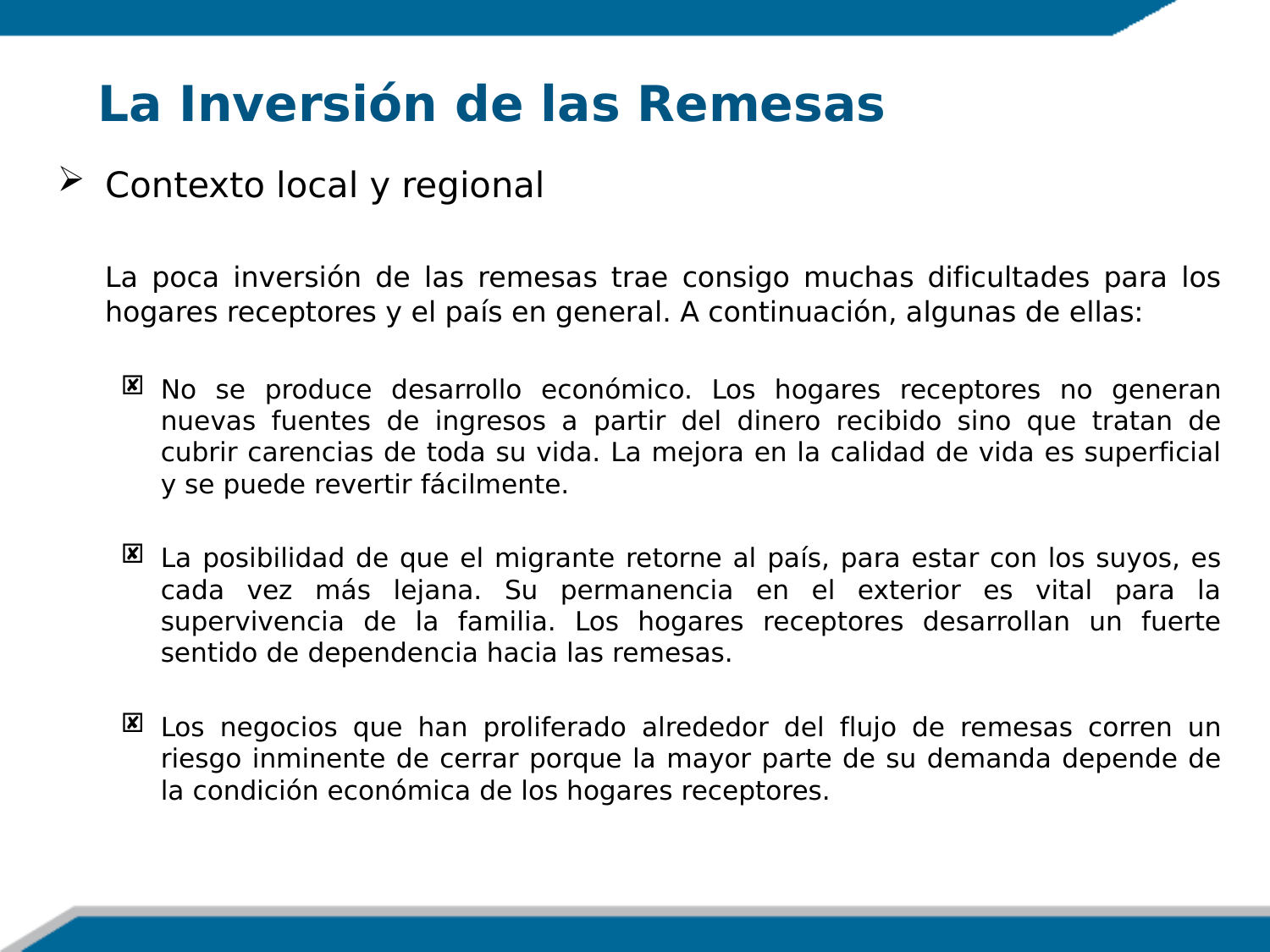

La Inversión de las Remesas
Contexto local y regional

	La poca inversión de las remesas trae consigo muchas dificultades para los hogares receptores y el país en general. A continuación, algunas de ellas:

No se produce desarrollo económico. Los hogares receptores no generan nuevas fuentes de ingresos a partir del dinero recibido sino que tratan de cubrir carencias de toda su vida. La mejora en la calidad de vida es superficial y se puede revertir fácilmente.

La posibilidad de que el migrante retorne al país, para estar con los suyos, es cada vez más lejana. Su permanencia en el exterior es vital para la supervivencia de la familia. Los hogares receptores desarrollan un fuerte sentido de dependencia hacia las remesas.

Los negocios que han proliferado alrededor del flujo de remesas corren un riesgo inminente de cerrar porque la mayor parte de su demanda depende de la condición económica de los hogares receptores.